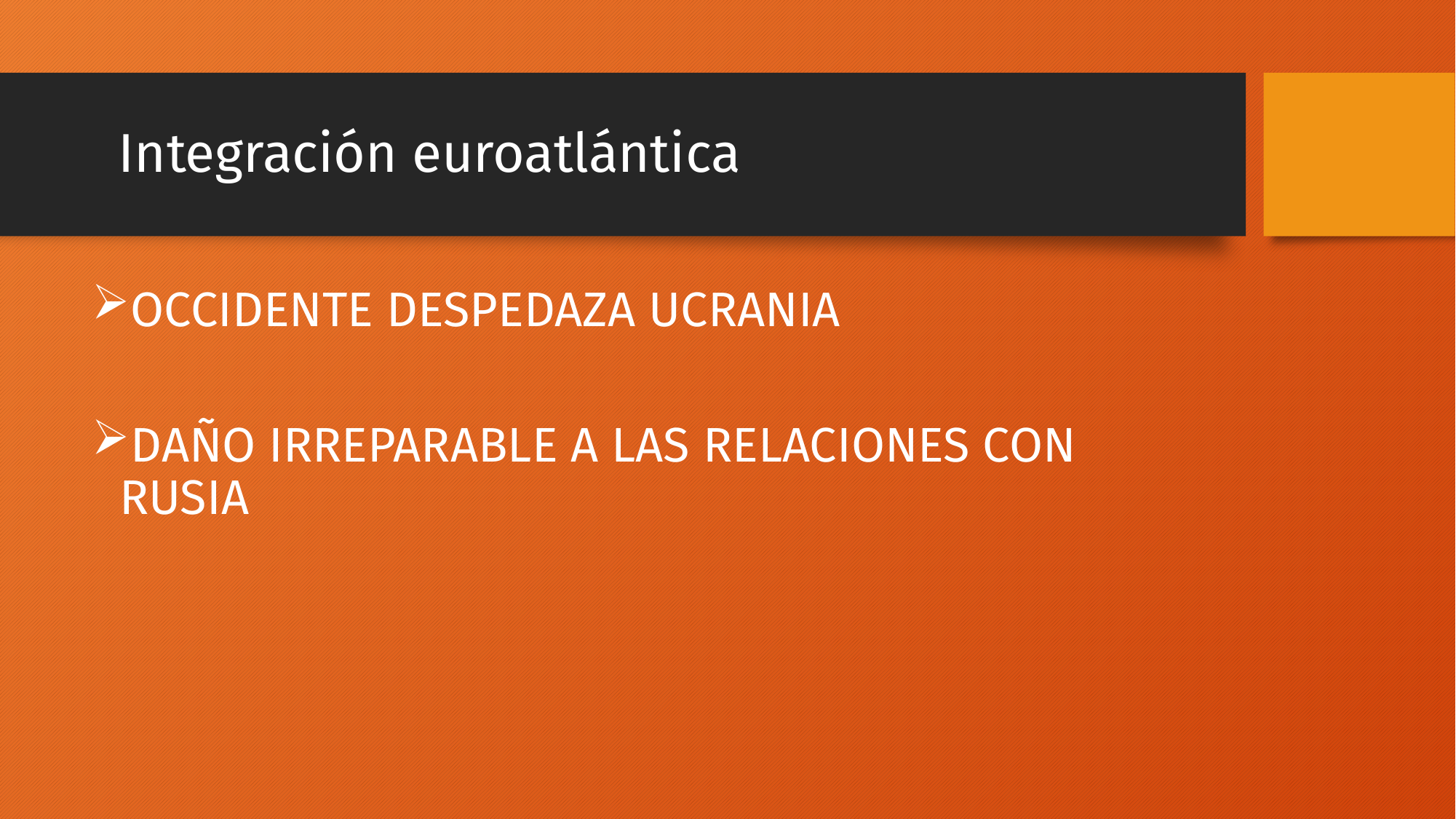

# Integración euroatlántica
OCCIDENTE DESPEDAZA UCRANIA

DAÑO IRREPARABLE A LAS RELACIONES CON RUSIA